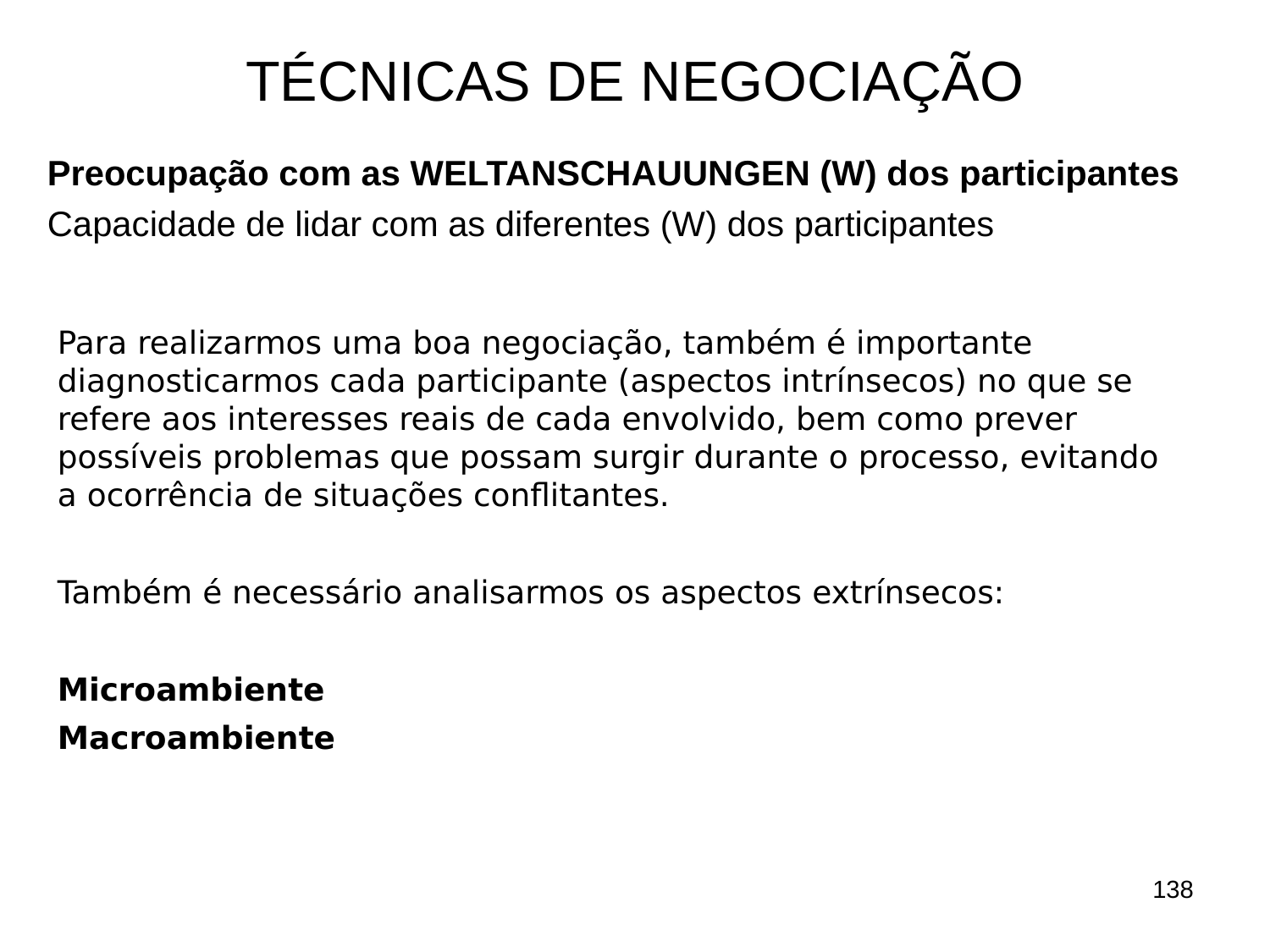

# TÉCNICAS DE NEGOCIAÇÃO
Preocupação com as WELTANSCHAUUNGEN (W) dos participantes
Capacidade de lidar com as diferentes (W) dos participantes

Para realizarmos uma boa negociação, também é importante diagnosticarmos cada participante (aspectos intrínsecos) no que se refere aos interesses reais de cada envolvido, bem como prever possíveis problemas que possam surgir durante o processo, evitando a ocorrência de situações conflitantes.

Também é necessário analisarmos os aspectos extrínsecos:

Microambiente
Macroambiente
138